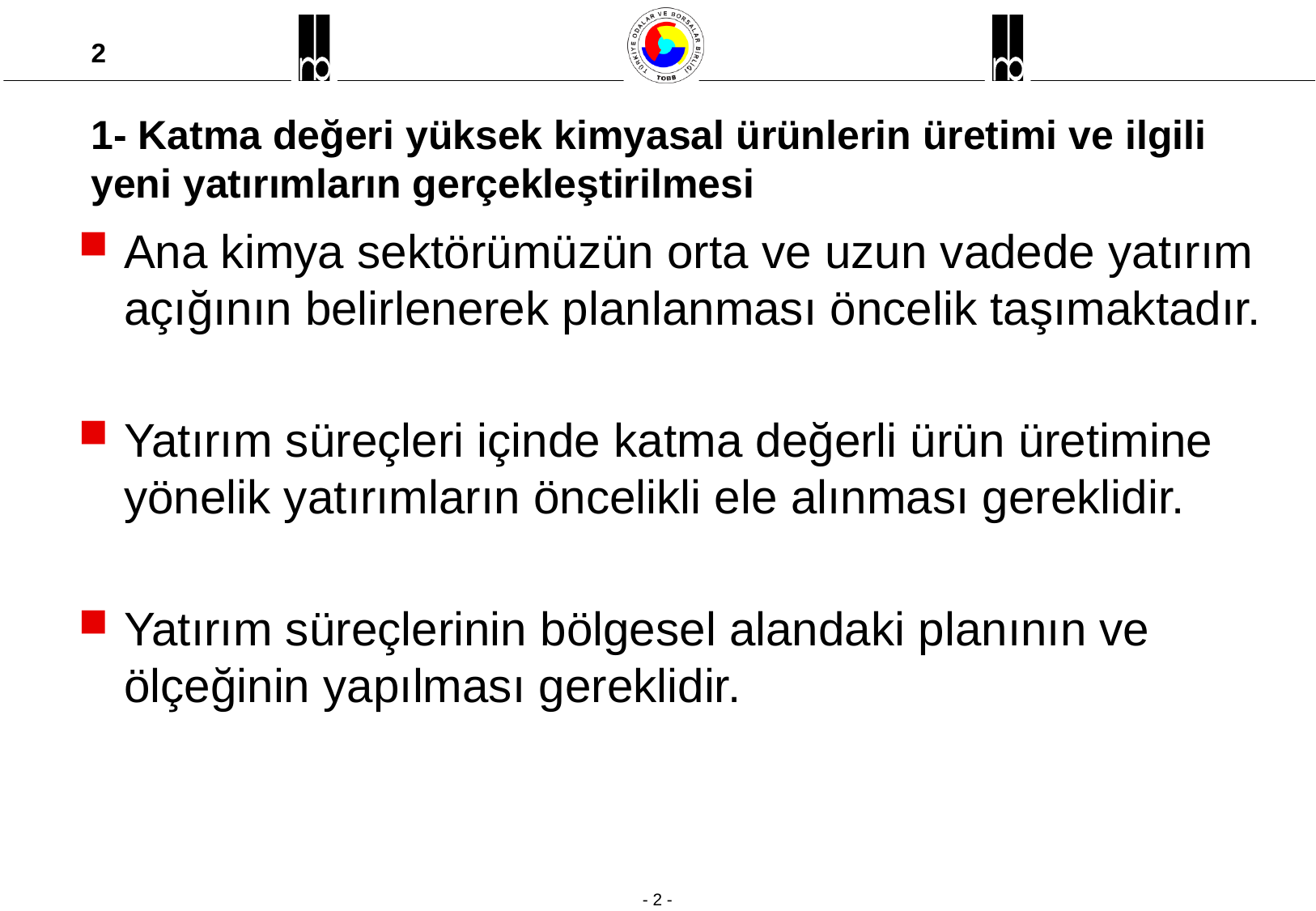

# 1- Katma değeri yüksek kimyasal ürünlerin üretimi ve ilgili yeni yatırımların gerçekleştirilmesi
Ana kimya sektörümüzün orta ve uzun vadede yatırım açığının belirlenerek planlanması öncelik taşımaktadır.

Yatırım süreçleri içinde katma değerli ürün üretimine yönelik yatırımların öncelikli ele alınması gereklidir.

Yatırım süreçlerinin bölgesel alandaki planının ve ölçeğinin yapılması gereklidir.